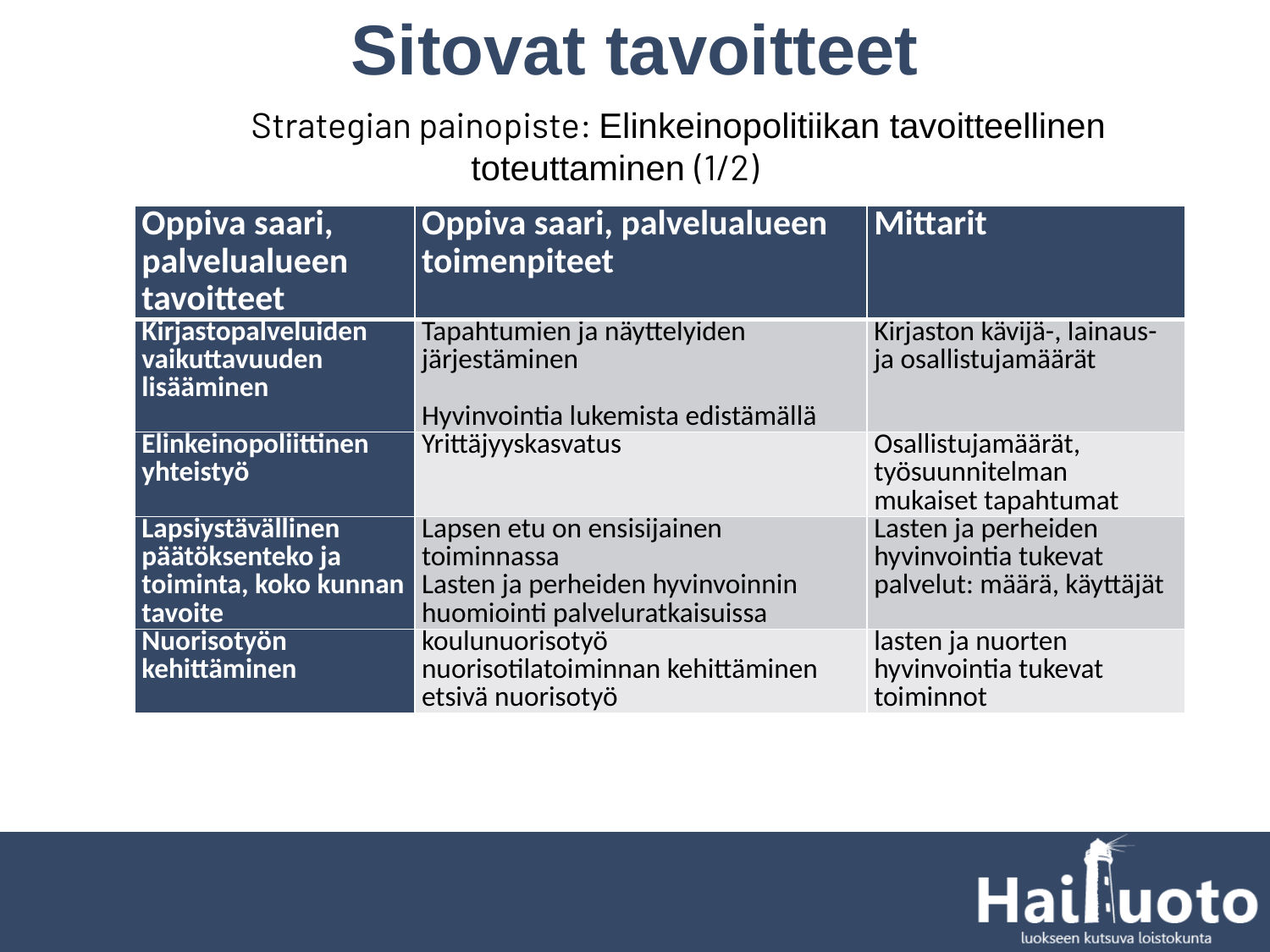

# Sitovat tavoitteet
	Strategian painopiste: Elinkeinopolitiikan tavoitteellinen toteuttaminen (1/2)
| Oppiva saari, palvelualueen tavoitteet | Oppiva saari, palvelualueen toimenpiteet | Mittarit |
| --- | --- | --- |
| Kirjastopalveluiden vaikuttavuuden lisääminen | Tapahtumien ja näyttelyiden järjestäminen Hyvinvointia lukemista edistämällä | Kirjaston kävijä-, lainaus- ja osallistujamäärät |
| Elinkeinopoliittinen yhteistyö | Yrittäjyyskasvatus | Osallistujamäärät, työsuunnitelman mukaiset tapahtumat |
| Lapsiystävällinen päätöksenteko ja toiminta, koko kunnan tavoite | Lapsen etu on ensisijainen toiminnassa Lasten ja perheiden hyvinvoinnin huomiointi palveluratkaisuissa | Lasten ja perheiden hyvinvointia tukevat palvelut: määrä, käyttäjät |
| Nuorisotyön kehittäminen | koulunuorisotyö nuorisotilatoiminnan kehittäminen etsivä nuorisotyö | lasten ja nuorten hyvinvointia tukevat toiminnot |